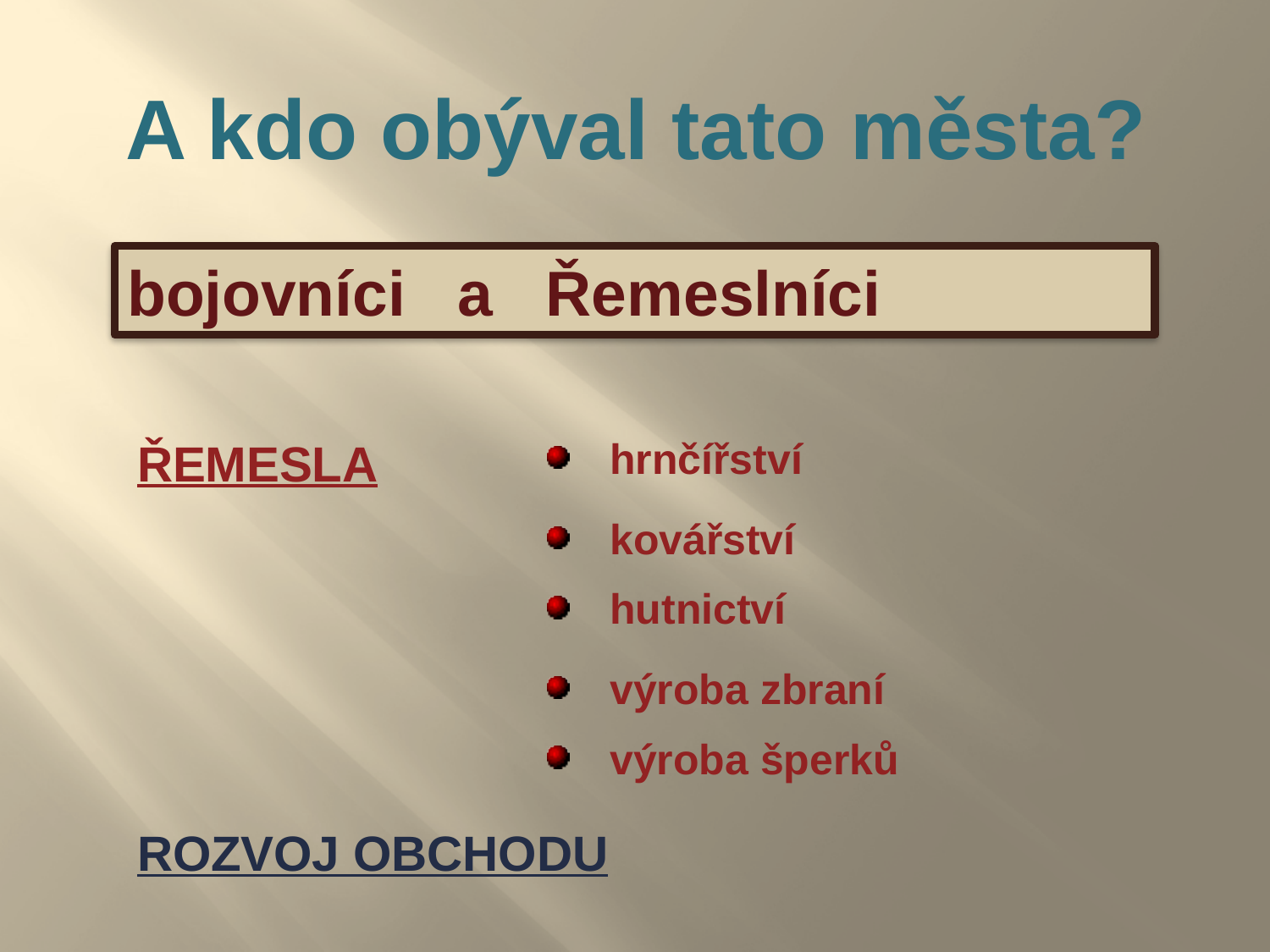

# A kdo obýval tato města?
bojovníci   a   Řemeslníci
ŘEMESLA

     hrnčířství
     kovářství
     hutnictví
     výroba zbraní
     výroba šperků
ROZVOJ OBCHODU